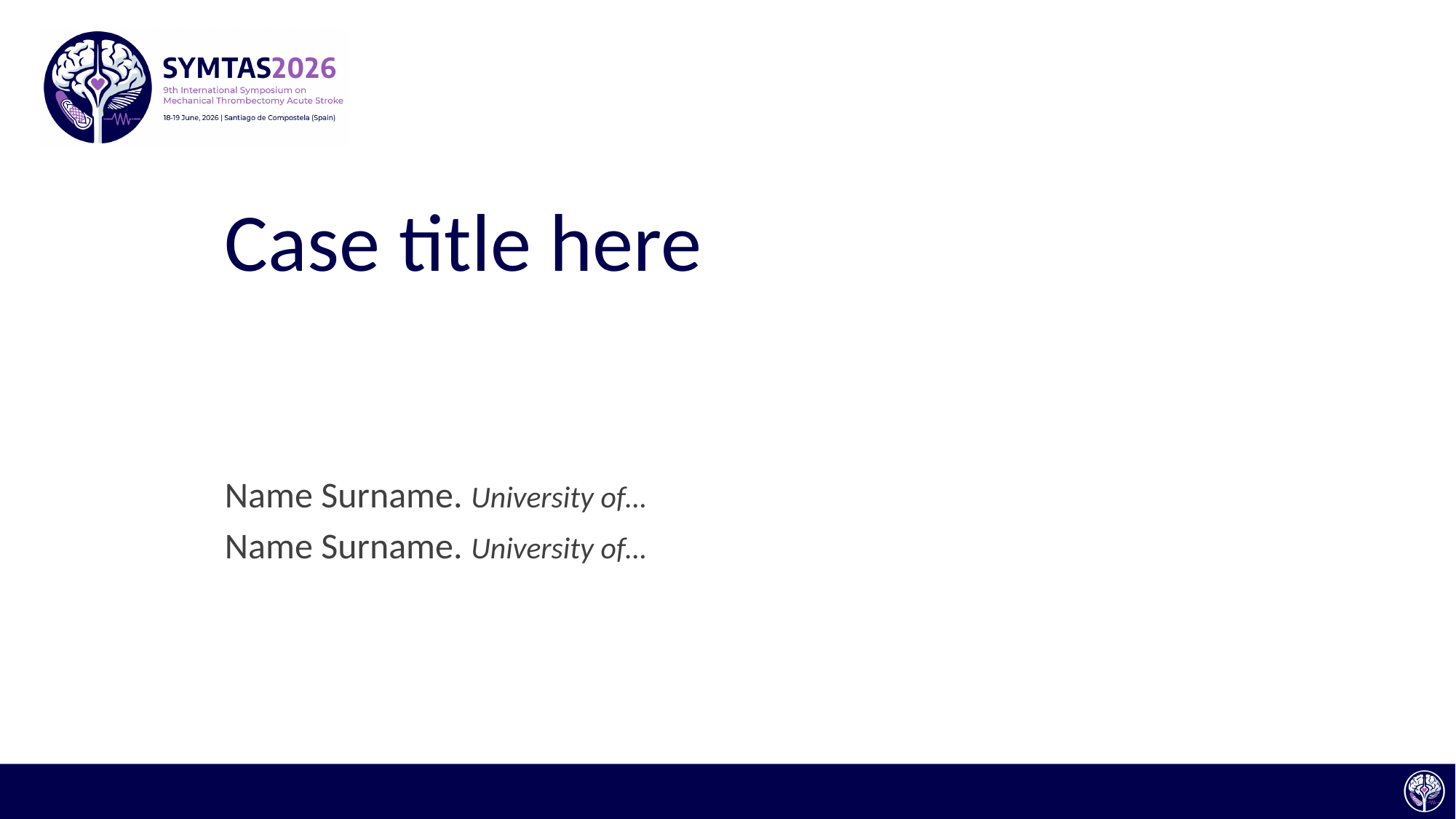

# Case title here
Name Surname. University of…
Name Surname. University of…